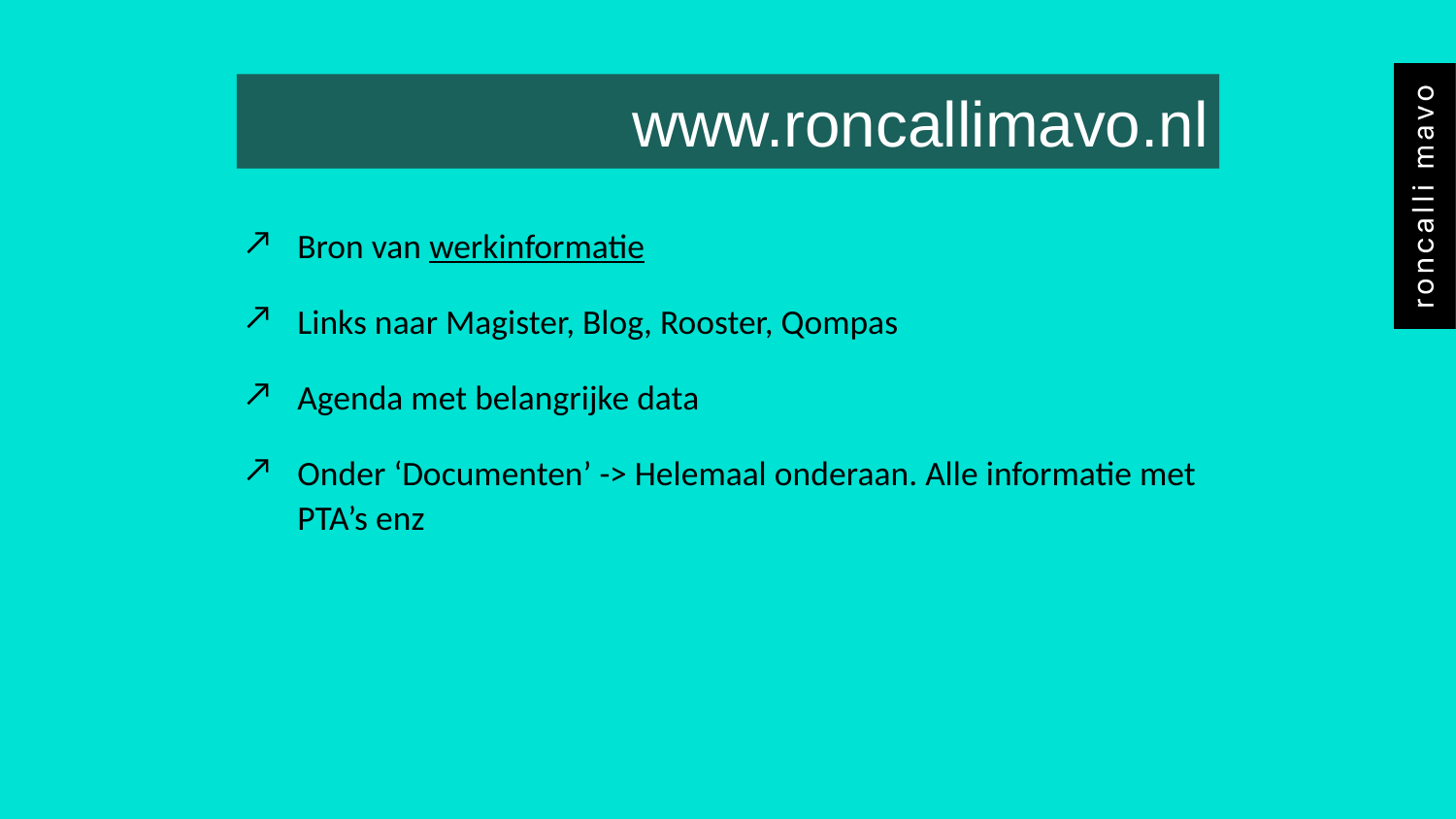

# www.roncallimavo.nl
Bron van werkinformatie
Links naar Magister, Blog, Rooster, Qompas
Agenda met belangrijke data
Onder ‘Documenten’ -> Helemaal onderaan. Alle informatie met PTA’s enz